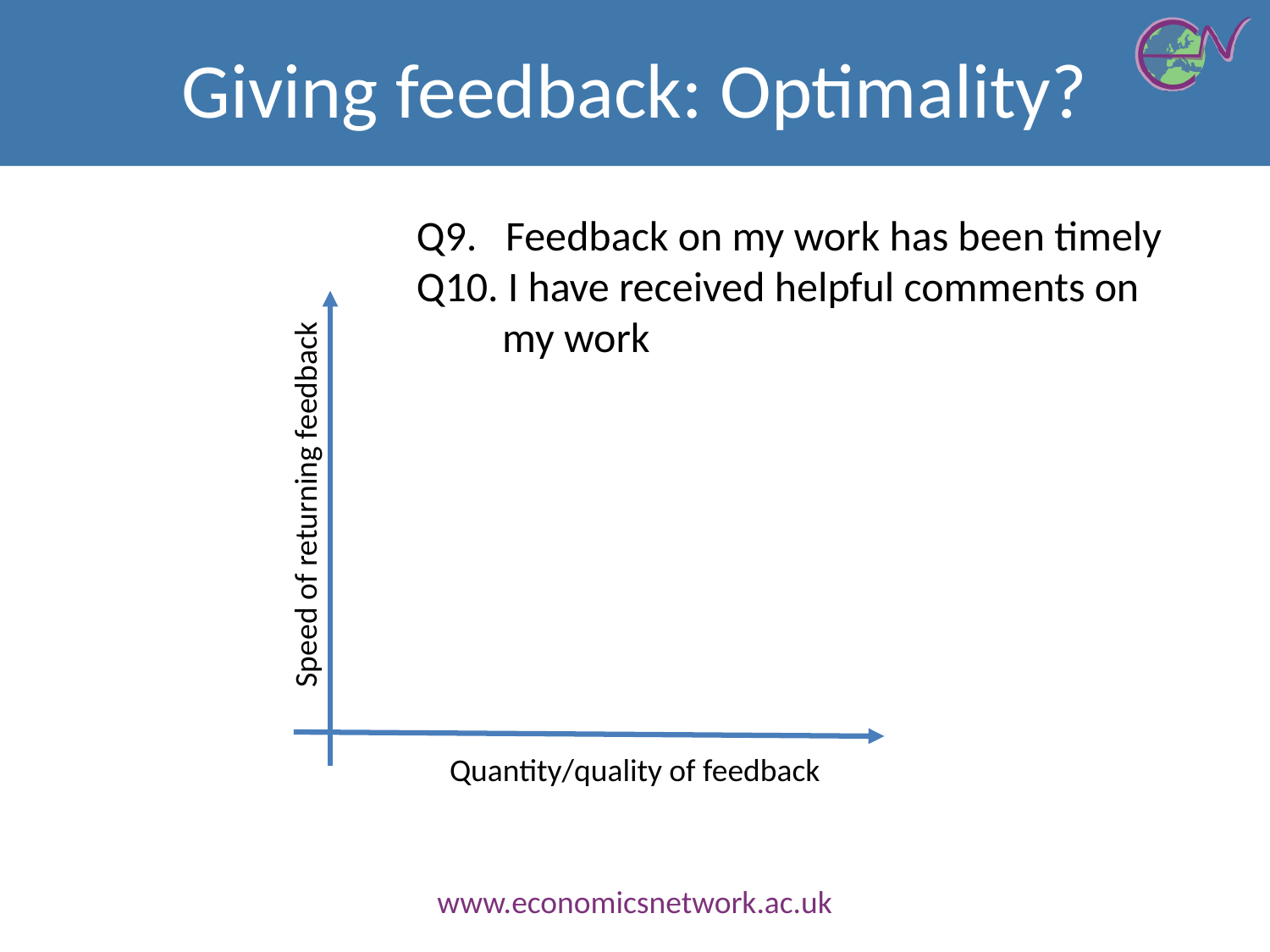

# Giving feedback: Optimality?
Q9.   Feedback on my work has been timely
Q10. I have received helpful comments on
         my work
Speed of returning feedback
Quantity/quality of feedback